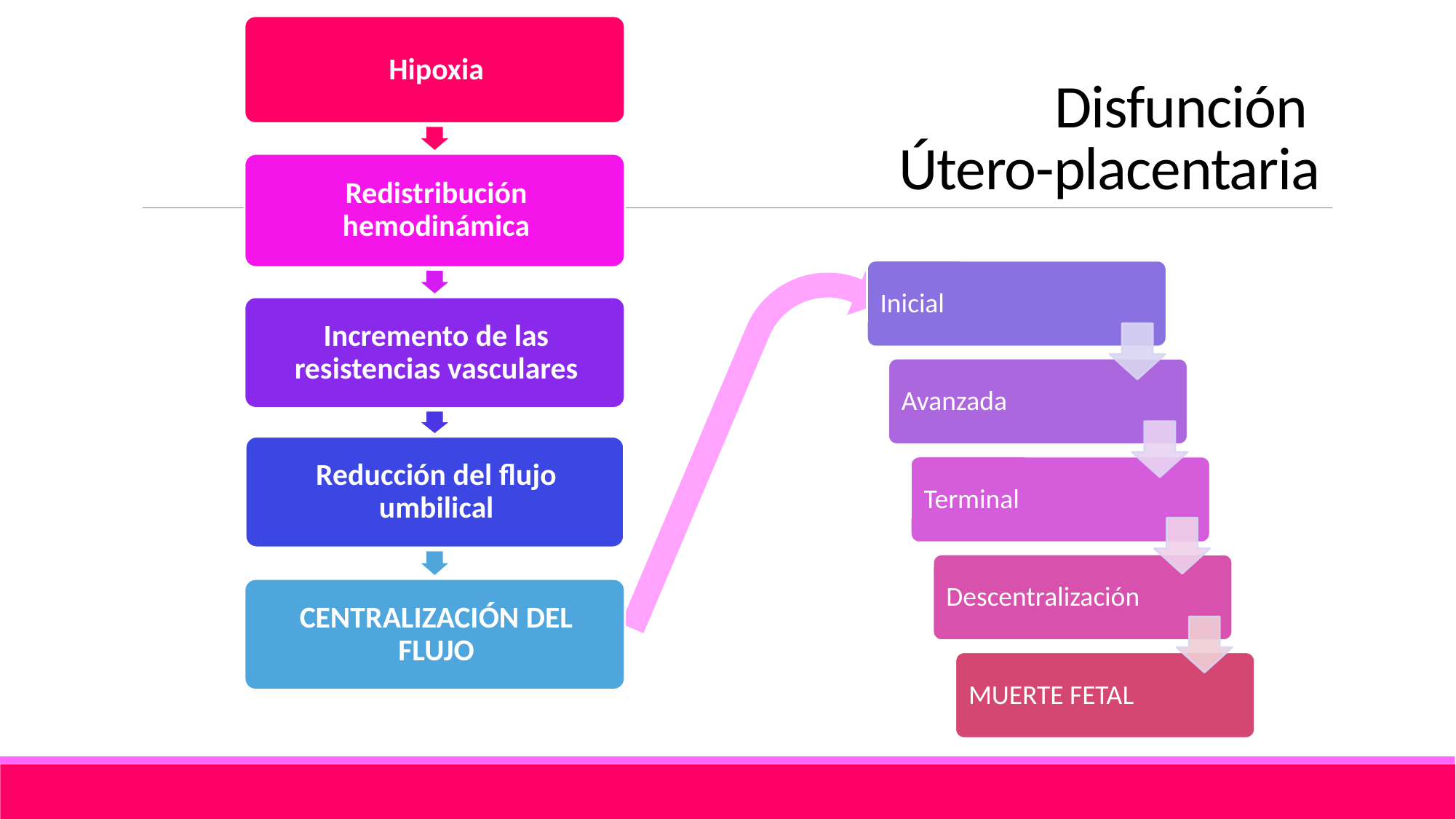

Hipoxia

Redistribución hemodinámica

Incremento de las resistencias vasculares

Reducción del flujo umbilical

CENTRALIZACIÓN DEL FLUJO
# Disfunción Útero-placentaria

Inicial
Avanzada
Terminal
Descentralización
MUERTE FETAL